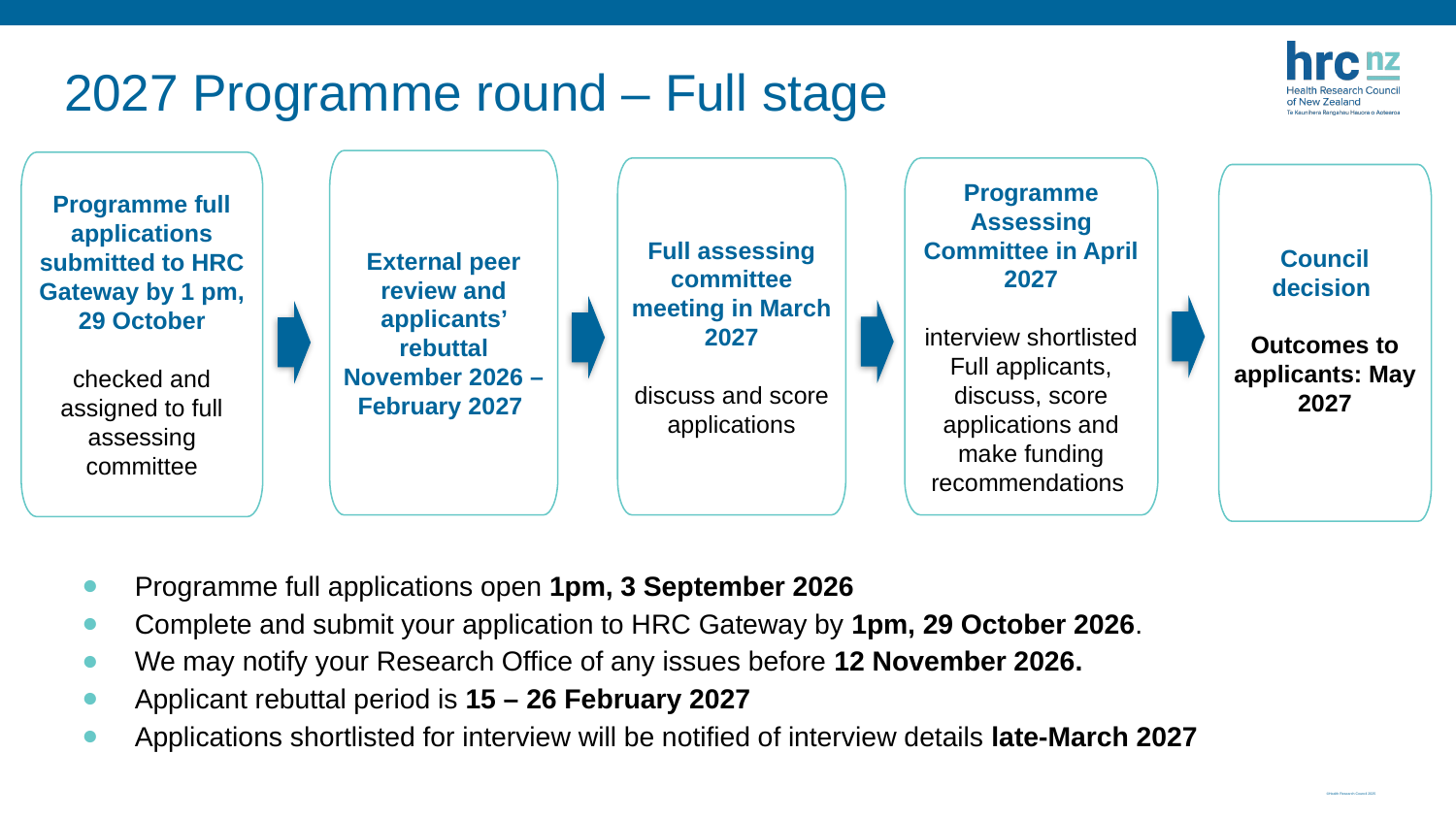

# 2027 Programme round – Full stage
External peer review and applicants’ rebuttal
November 2026 – February 2027
Programme full applications submitted to HRC Gateway by 1 pm, 29 October

checked and assigned to full assessing committee
Full assessing committee meeting in March 2027

discuss and score applications
Programme Assessing Committee in April 2027

interview shortlisted Full applicants, discuss, score applications and make funding recommendations
Council decision

Outcomes to applicants: May 2027

Programme full applications open 1pm, 3 September 2026
Complete and submit your application to HRC Gateway by 1pm, 29 October 2026.
We may notify your Research Office of any issues before 12 November 2026.
Applicant rebuttal period is 15 – 26 February 2027
Applications shortlisted for interview will be notified of interview details late-March 2027